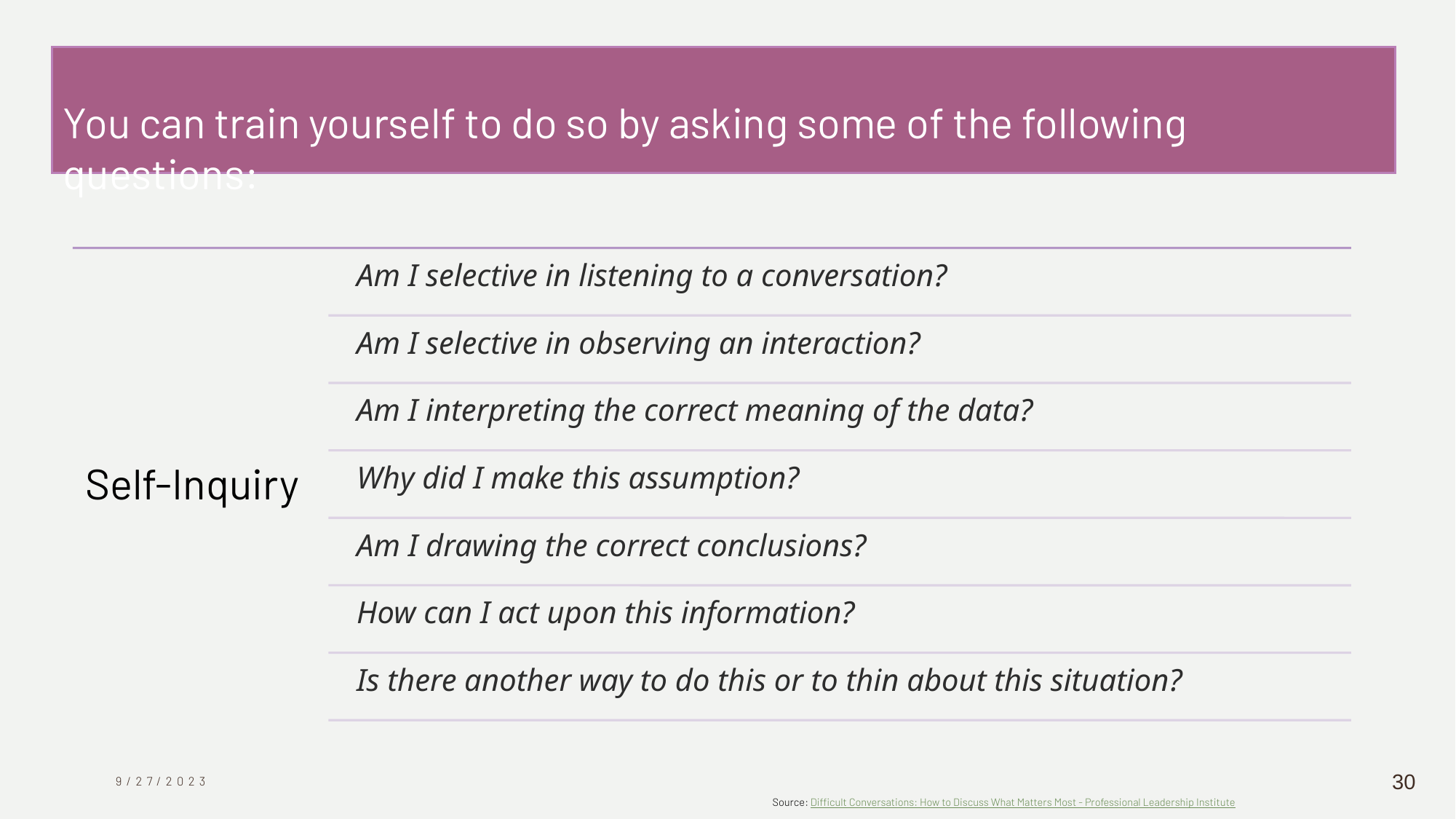

# You can train yourself to do so by asking some of the following questions:
Self-Inquiry
Am I selective in listening to a conversation?
Am I selective in observing an interaction?
Am I interpreting the correct meaning of the data?
Why did I make this assumption?
Am I drawing the correct conclusions?
How can I act upon this information?
Is there another way to do this or to thin about this situation?
9/27/2023
30
Source: Difficult Conversations: How to Discuss What Matters Most - Professional Leadership Institute